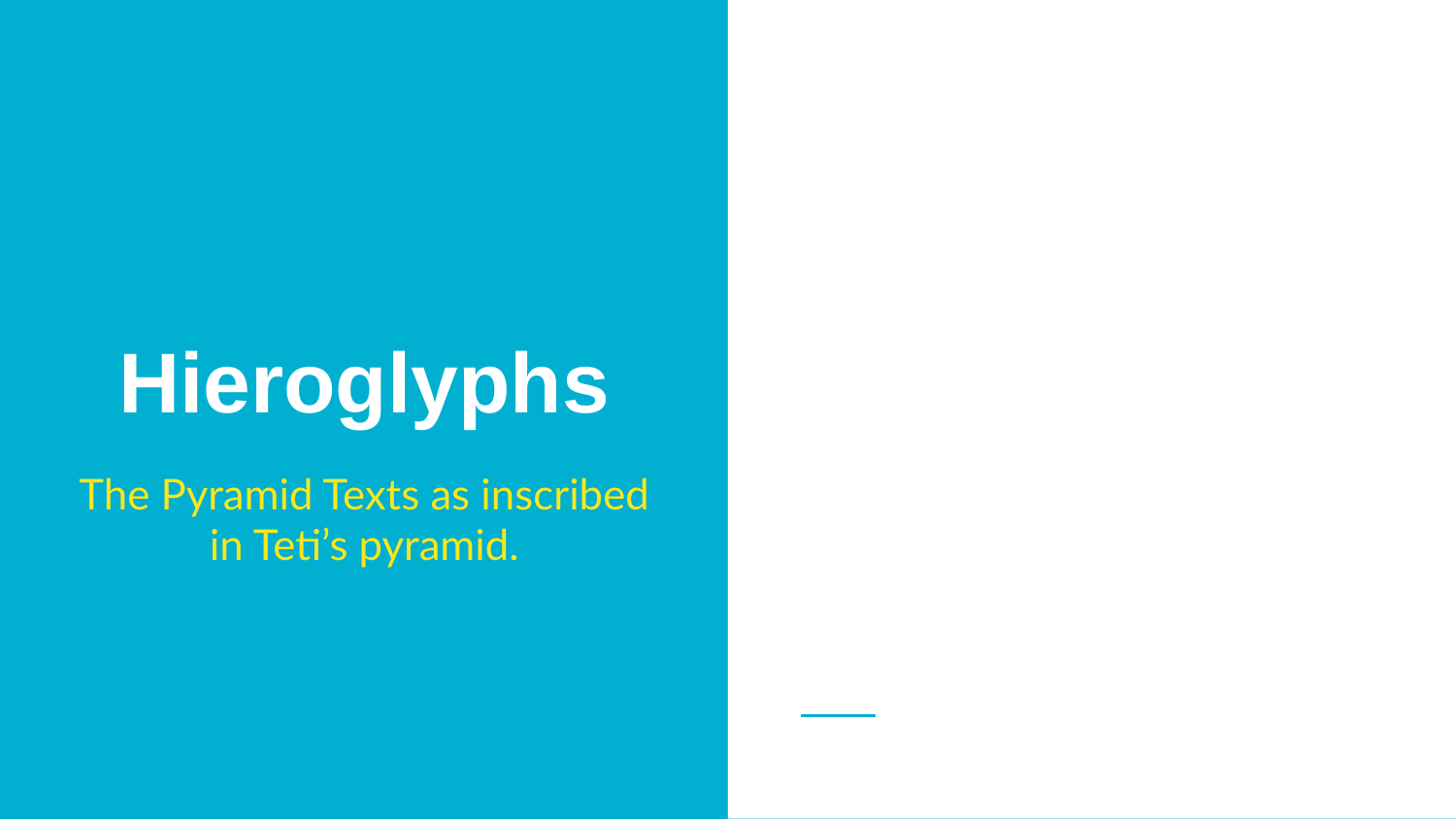

# Hieroglyphs
The Pyramid Texts as inscribed in Teti’s pyramid.